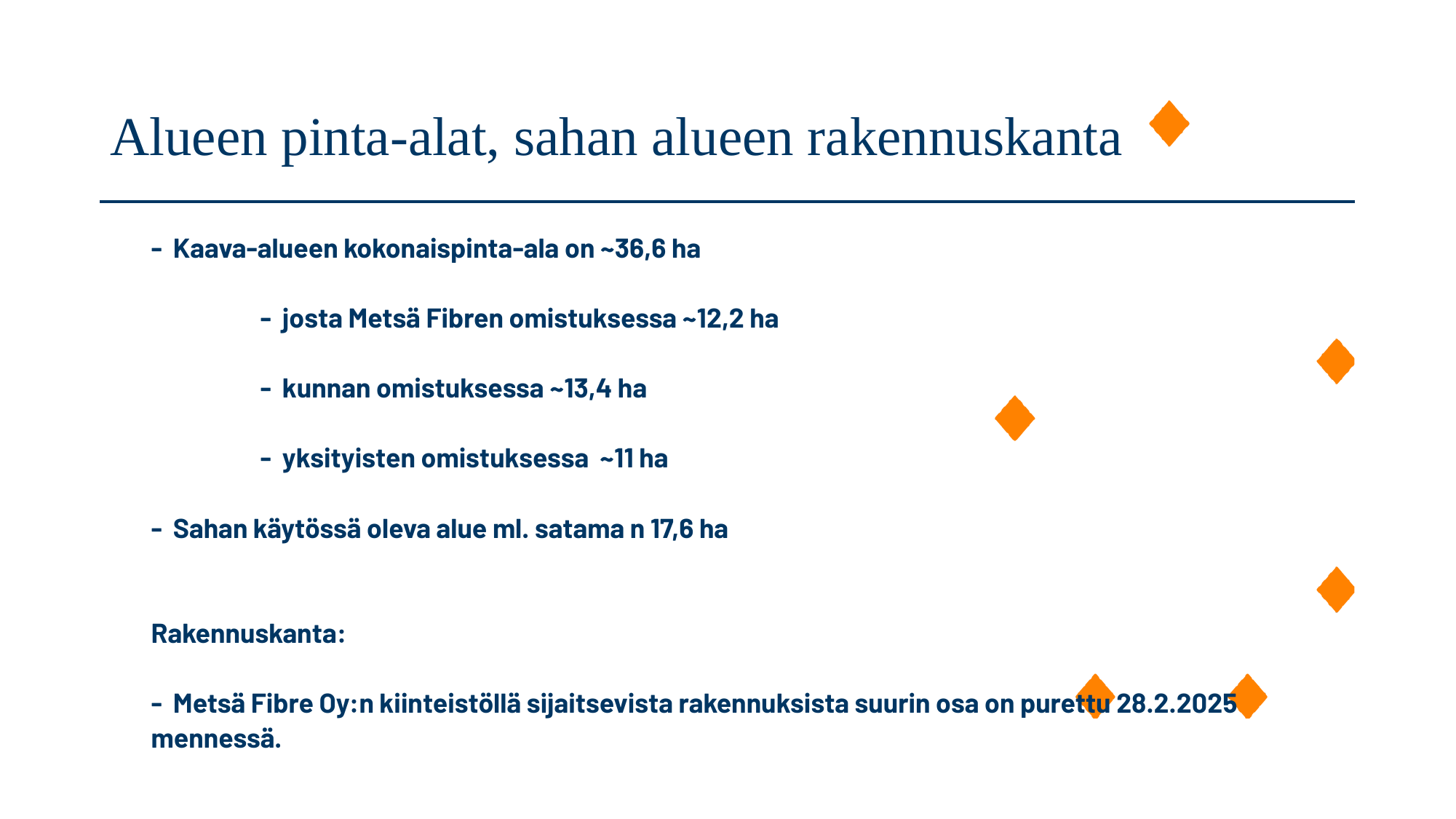

Alueen pinta-alat, sahan alueen rakennuskanta
# -  Kaava-alueen kokonaispinta-ala on ~36,6 ha -  josta Metsä Fibren omistuksessa ~12,2 ha -  kunnan omistuksessa ~13,4 ha -  yksityisten omistuksessa  ~11 ha -  Sahan käytössä oleva alue ml. satama n 17,6 ha Rakennuskanta: -  Metsä Fibre Oy:n kiinteistöllä sijaitsevista rakennuksista suurin osa on purettu 28.2.2025 mennessä.